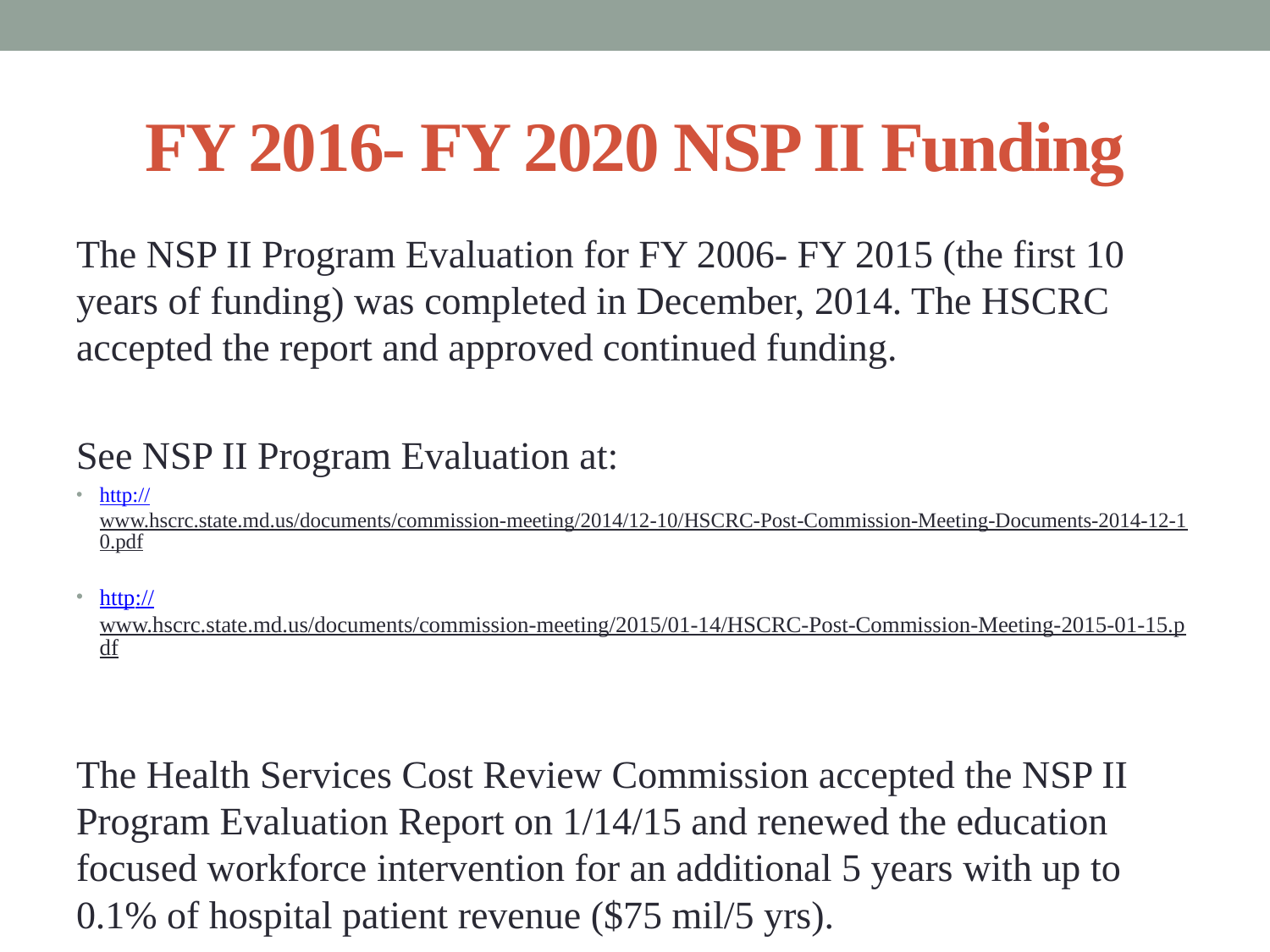

# FY 2016- FY 2020 NSP II Funding
The NSP II Program Evaluation for FY 2006- FY 2015 (the first 10 years of funding) was completed in December, 2014. The HSCRC accepted the report and approved continued funding.

See NSP II Program Evaluation at:
http://www.hscrc.state.md.us/documents/commission-meeting/2014/12-10/HSCRC-Post-Commission-Meeting-Documents-2014-12-10.pdf
http://www.hscrc.state.md.us/documents/commission-meeting/2015/01-14/HSCRC-Post-Commission-Meeting-2015-01-15.pdf

The Health Services Cost Review Commission accepted the NSP II Program Evaluation Report on 1/14/15 and renewed the education focused workforce intervention for an additional 5 years with up to 0.1% of hospital patient revenue ($75 mil/5 yrs).